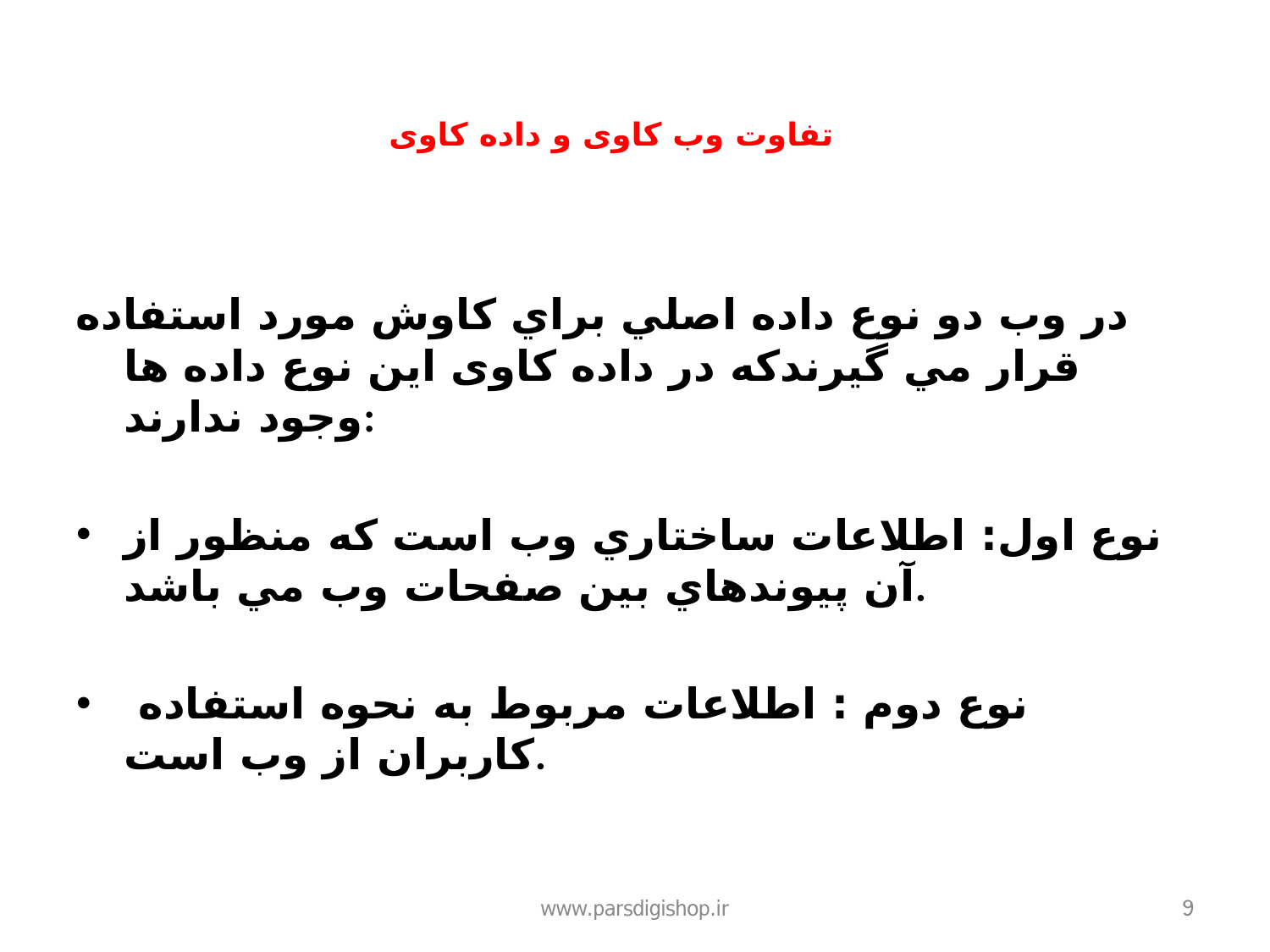

# تفاوت وب کاوی و داده کاوی

در وب دو نوع داده اصلي براي کاوش مورد استفاده قرار مي گيرندکه در داده کاوی این نوع داده ها وجود ندارند:

نوع اول: اطلاعات ساختاري وب است که منظور از آن پيوندهاي بين صفحات وب مي باشد.

 نوع دوم : اطلاعات مربوط به نحوه استفاده کاربران از وب است.

www.parsdigishop.ir
9